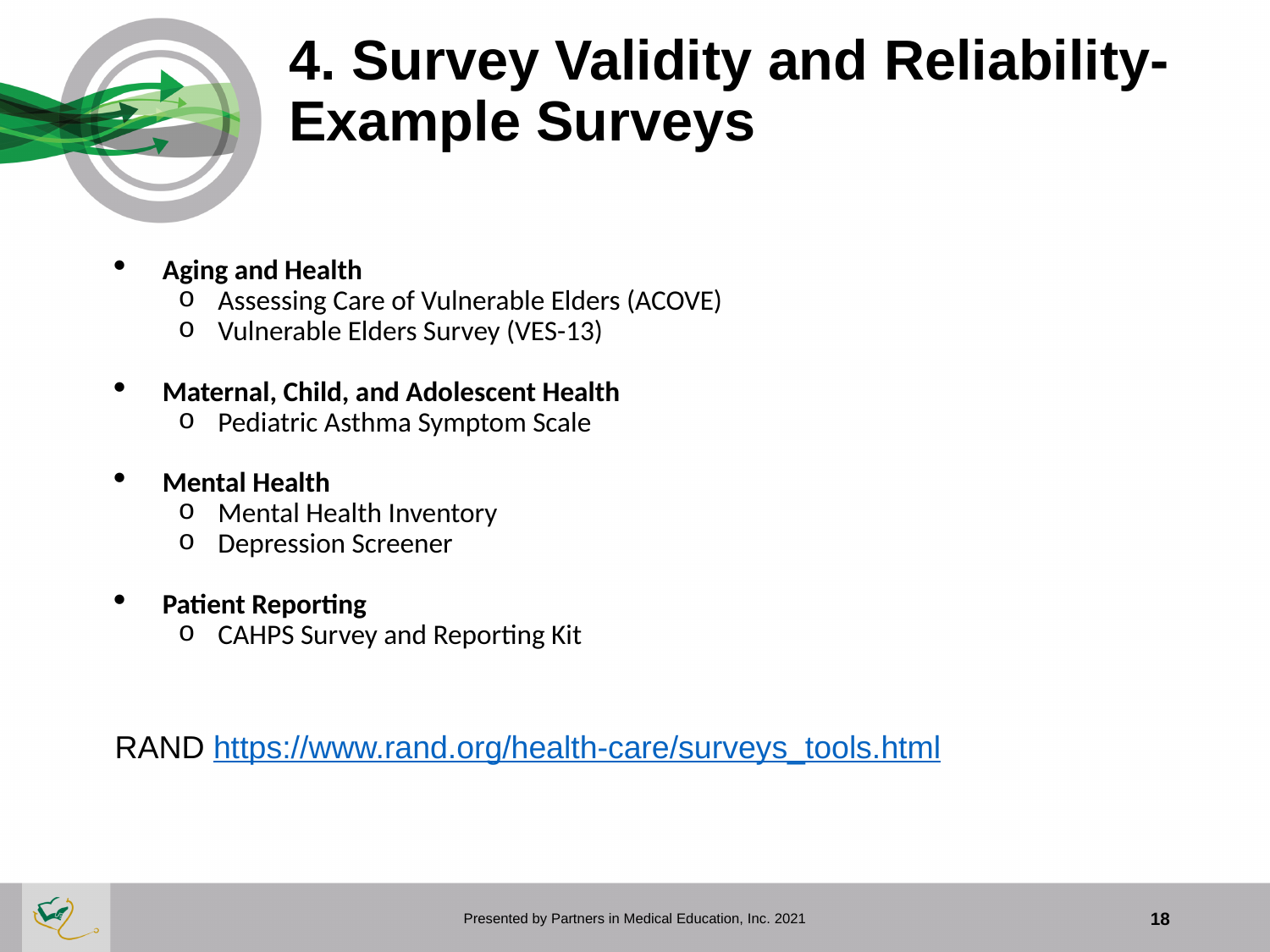

# 4. Survey Validity and Reliability-Example Surveys
Aging and Health
Assessing Care of Vulnerable Elders (ACOVE)
Vulnerable Elders Survey (VES-13)

Maternal, Child, and Adolescent Health
Pediatric Asthma Symptom Scale

Mental Health
Mental Health Inventory
Depression Screener

Patient Reporting
CAHPS Survey and Reporting Kit

RAND https://www.rand.org/health-care/surveys_tools.html

Presented by Partners in Medical Education, Inc. 2021
18